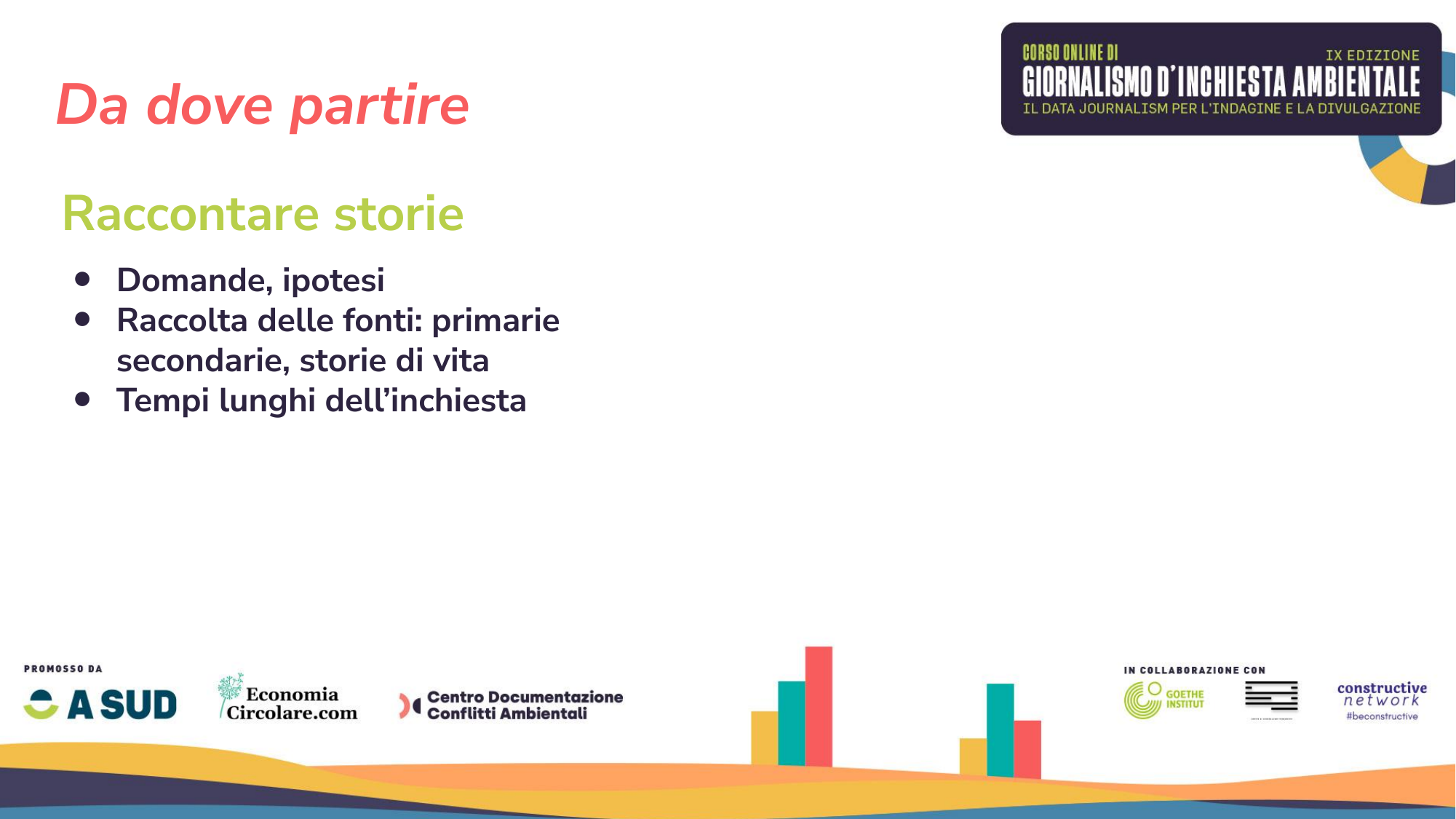

Da dove partire
Raccontare storie
Domande, ipotesi
Raccolta delle fonti: primarie secondarie, storie di vita
Tempi lunghi dell’inchiesta